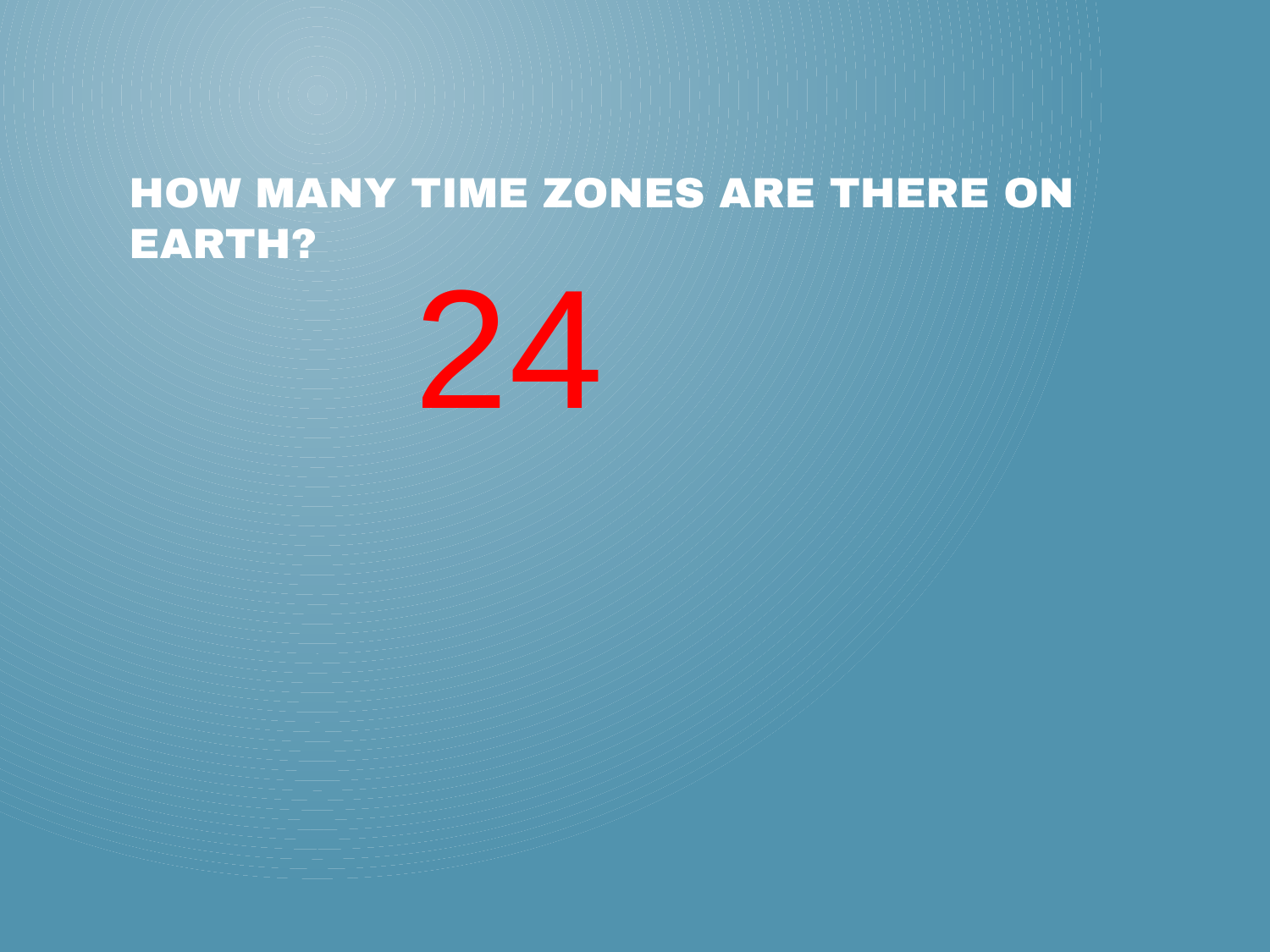

# How many time zones are there on Earth?
24